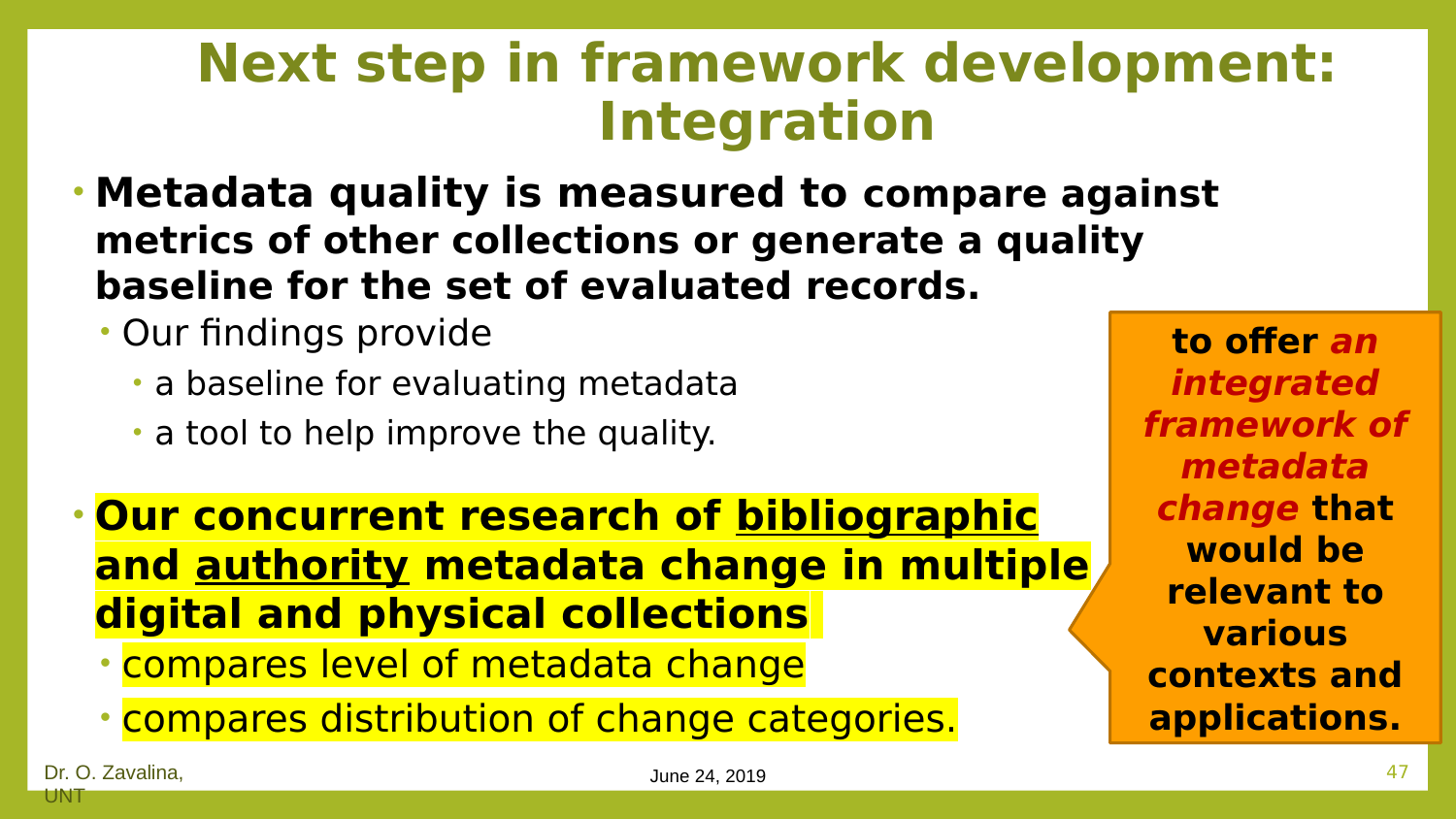

# Next step in framework development: Integration
Metadata quality is measured to compare against metrics of other collections or generate a quality baseline for the set of evaluated records.
Our findings provide
a baseline for evaluating metadata
a tool to help improve the quality.
to offer an integrated framework of metadata change that would be relevant to various contexts and applications.
Our concurrent research of bibliographic and authority metadata change in multiple digital and physical collections
compares level of metadata change
compares distribution of change categories.
47
Dr. O. Zavalina, UNT
June 24, 2019